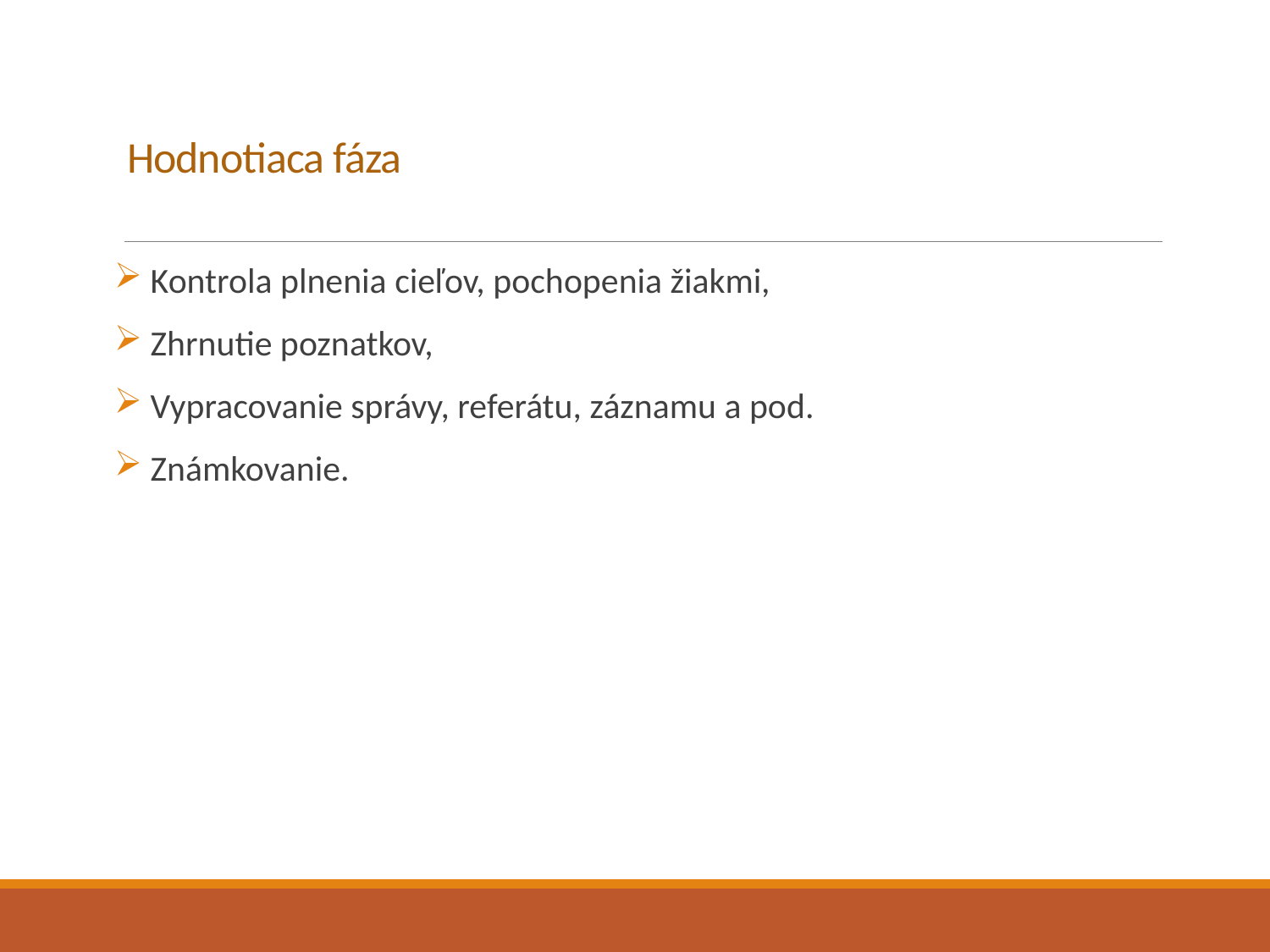

# Hodnotiaca fáza
 Kontrola plnenia cieľov, pochopenia žiakmi,
 Zhrnutie poznatkov,
 Vypracovanie správy, referátu, záznamu a pod.
 Známkovanie.